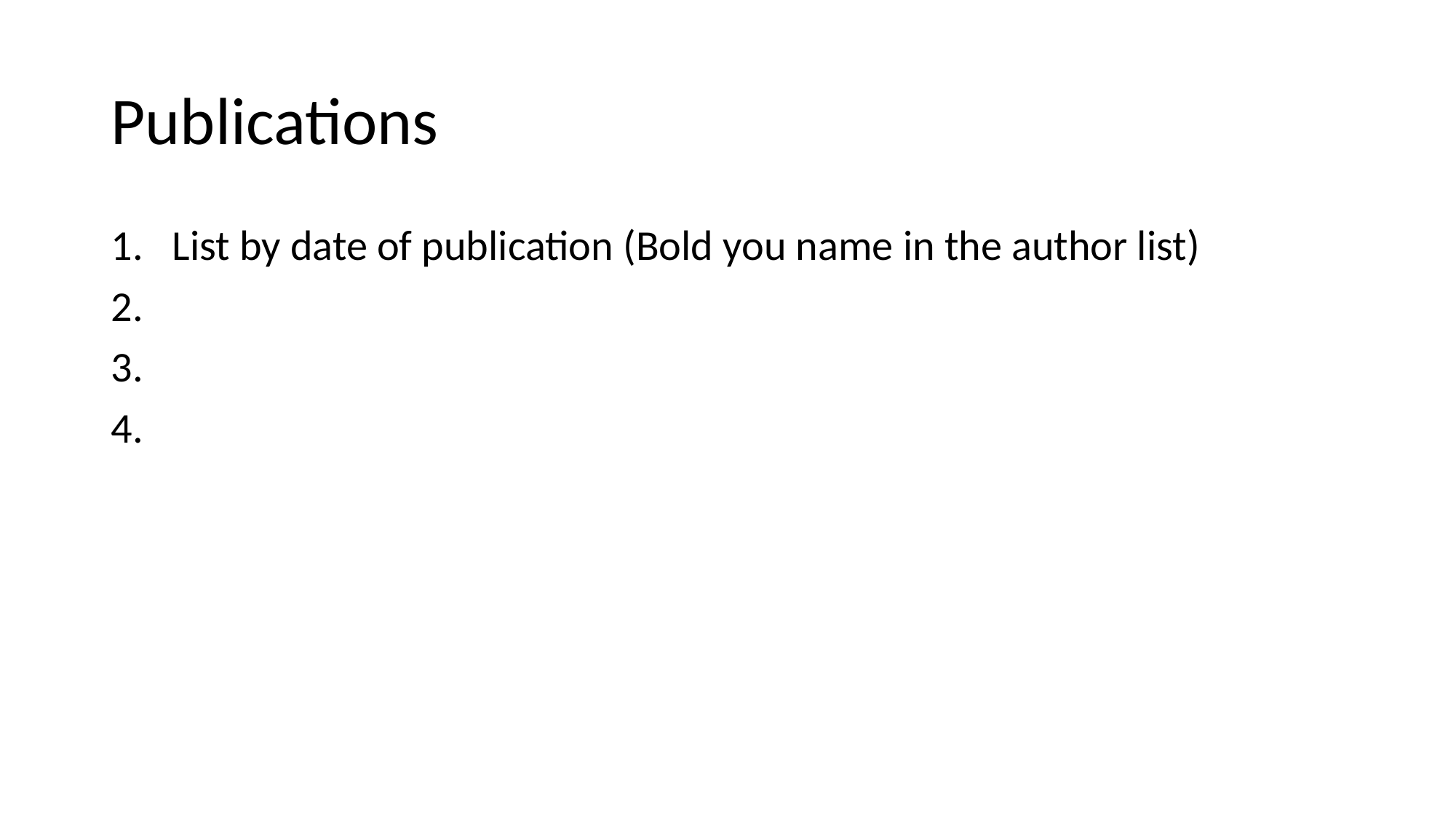

# Publications
List by date of publication (Bold you name in the author list)